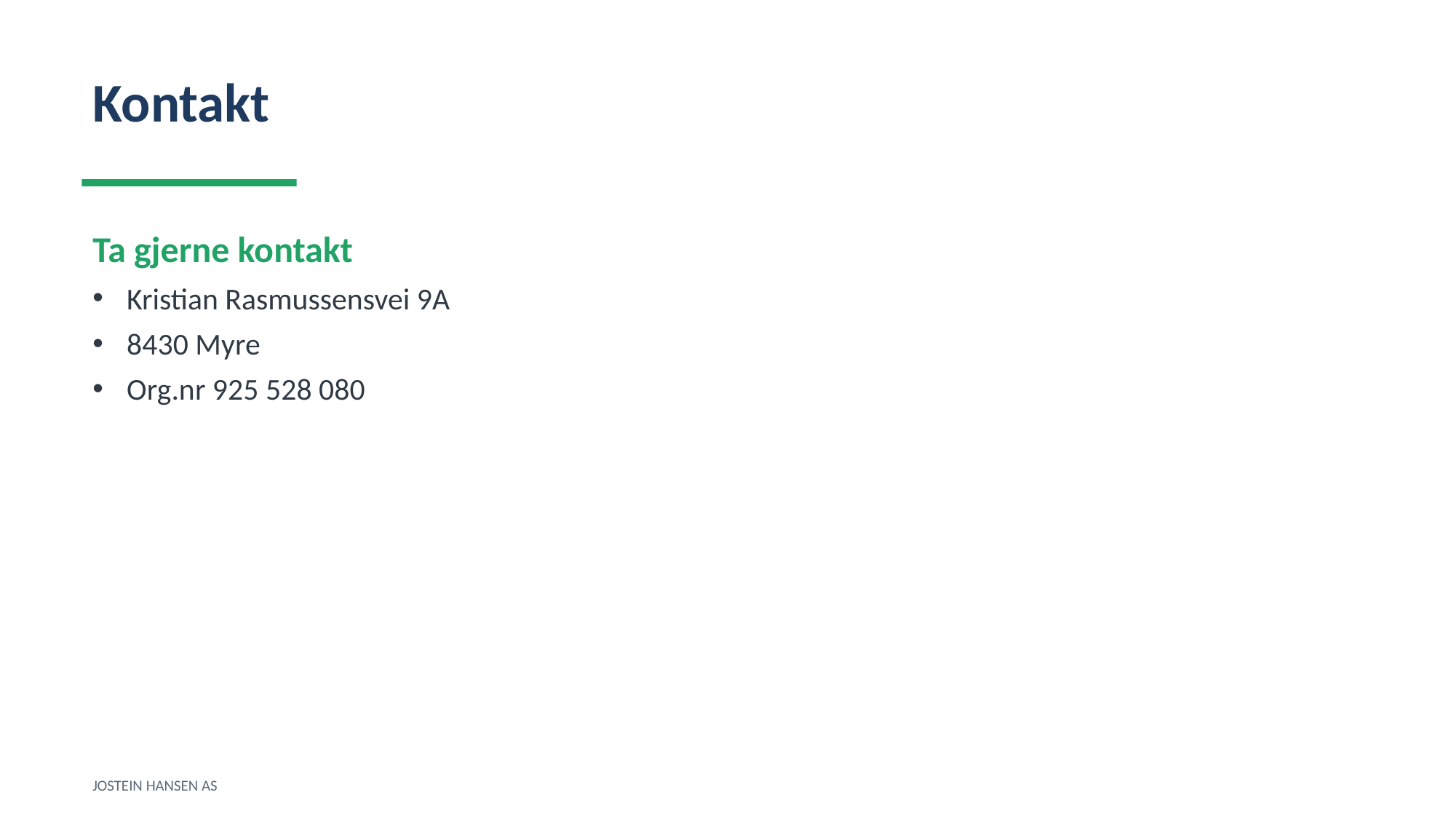

Kontakt

Ta gjerne kontakt
Kristian Rasmussensvei 9A
8430 Myre
Org.nr 925 528 080
JOSTEIN HANSEN AS